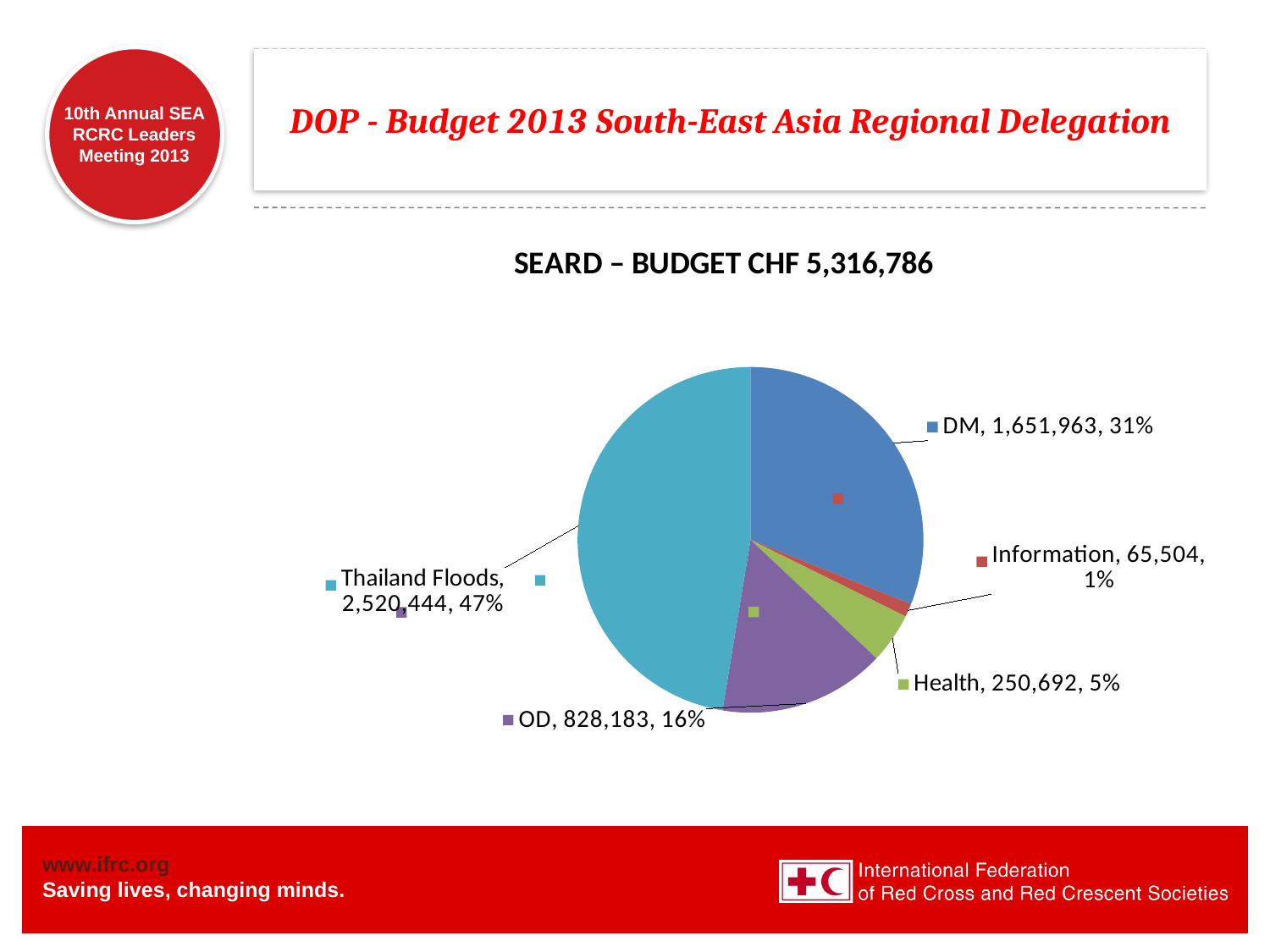

# DOP - Budget 2013 South-East Asia Regional Delegation

### Chart: SEARD – BUDGET CHF 5,316,786

| Category | SEARD - REVISED BUDGET QUARTER 1 |
|---|---|
| DM | 1651963.0 |
| Information | 65503.56 |
| Health | 250692.47999999998 |
| OD | 828183.42 |
| Thailand Floods | 2520444.0 |